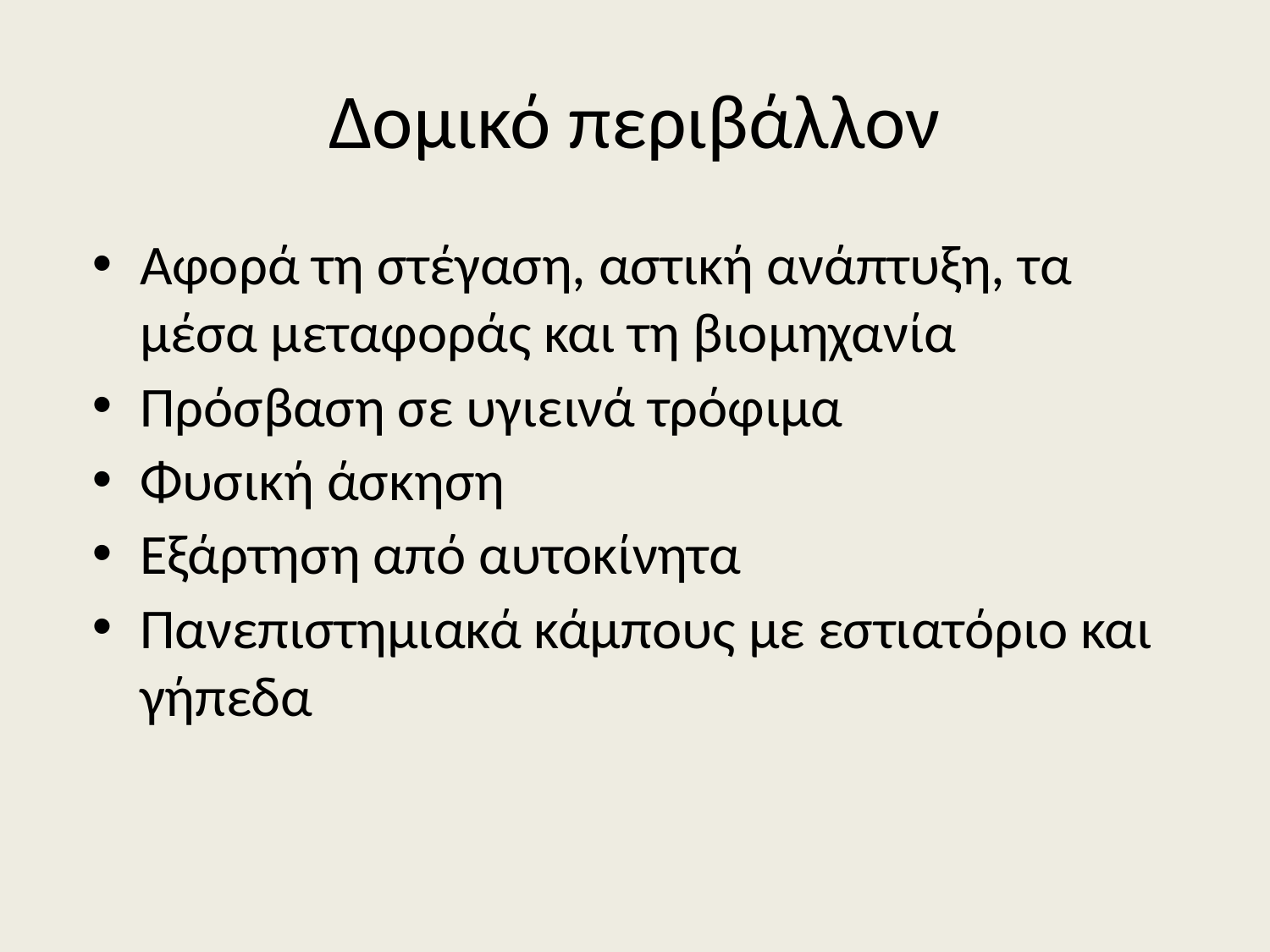

# Δομικό περιβάλλον
Αφορά τη στέγαση, αστική ανάπτυξη, τα μέσα μεταφοράς και τη βιομηχανία
Πρόσβαση σε υγιεινά τρόφιμα
Φυσική άσκηση
Εξάρτηση από αυτοκίνητα
Πανεπιστημιακά κάμπους με εστιατόριο και γήπεδα